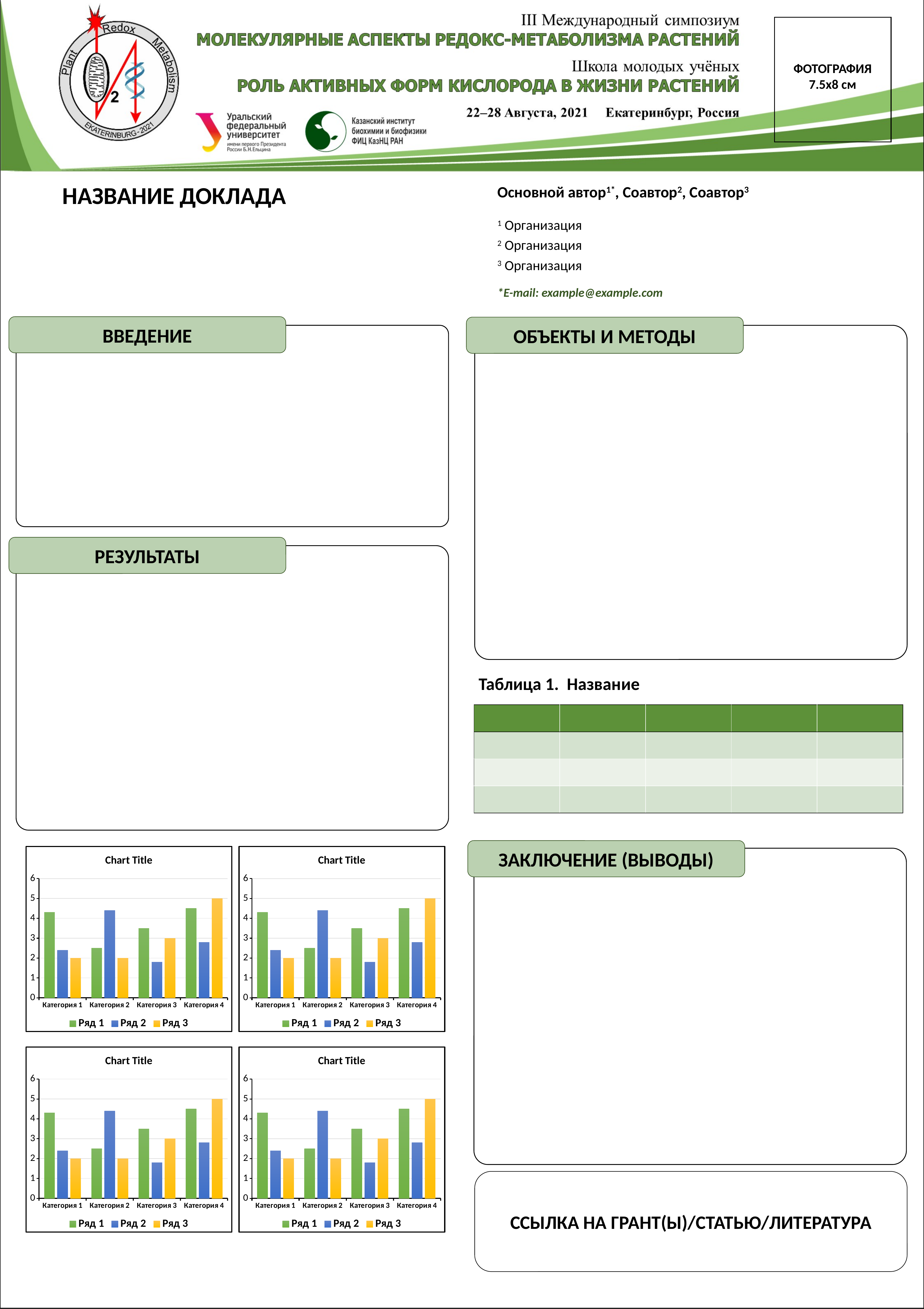

ФОТОГРАФИЯ
7.5х8 см

Название доклада
Основной автор1*, Соавтор2, Соавтор3

1 Организация
2 Организация
3 Организация

*E-mail: example@example.com
ВВЕДЕНИЕ
ОБЪЕКТЫ И МЕТОДЫ

РЕЗУЛЬТАТЫ

Таблица 1.  Название
|  |  |  |  |  |
| --- | --- | --- | --- | --- |
|  |  |  |  |  |
|  |  |  |  |  |
|  |  |  |  |  |
ЗАКЛЮЧЕНИЕ (ВЫВОДЫ)

### Chart:

| Category | Ряд 1 | Ряд 2 | Ряд 3 |
|---|---|---|---|
| Категория 1 | 4.3 | 2.4 | 2.0 |
| Категория 2 | 2.5 | 4.4 | 2.0 |
| Категория 3 | 3.5 | 1.8 | 3.0 |
| Категория 4 | 4.5 | 2.8 | 5.0 |

### Chart:

| Category | Ряд 1 | Ряд 2 | Ряд 3 |
|---|---|---|---|
| Категория 1 | 4.3 | 2.4 | 2.0 |
| Категория 2 | 2.5 | 4.4 | 2.0 |
| Категория 3 | 3.5 | 1.8 | 3.0 |
| Категория 4 | 4.5 | 2.8 | 5.0 |

### Chart:

| Category | Ряд 1 | Ряд 2 | Ряд 3 |
|---|---|---|---|
| Категория 1 | 4.3 | 2.4 | 2.0 |
| Категория 2 | 2.5 | 4.4 | 2.0 |
| Категория 3 | 3.5 | 1.8 | 3.0 |
| Категория 4 | 4.5 | 2.8 | 5.0 |

### Chart:

| Category | Ряд 1 | Ряд 2 | Ряд 3 |
|---|---|---|---|
| Категория 1 | 4.3 | 2.4 | 2.0 |
| Категория 2 | 2.5 | 4.4 | 2.0 |
| Категория 3 | 3.5 | 1.8 | 3.0 |
| Категория 4 | 4.5 | 2.8 | 5.0 |
ССЫЛКА НА ГРАНТ(Ы)/СТАТЬЮ/ЛИТЕРАТУРА